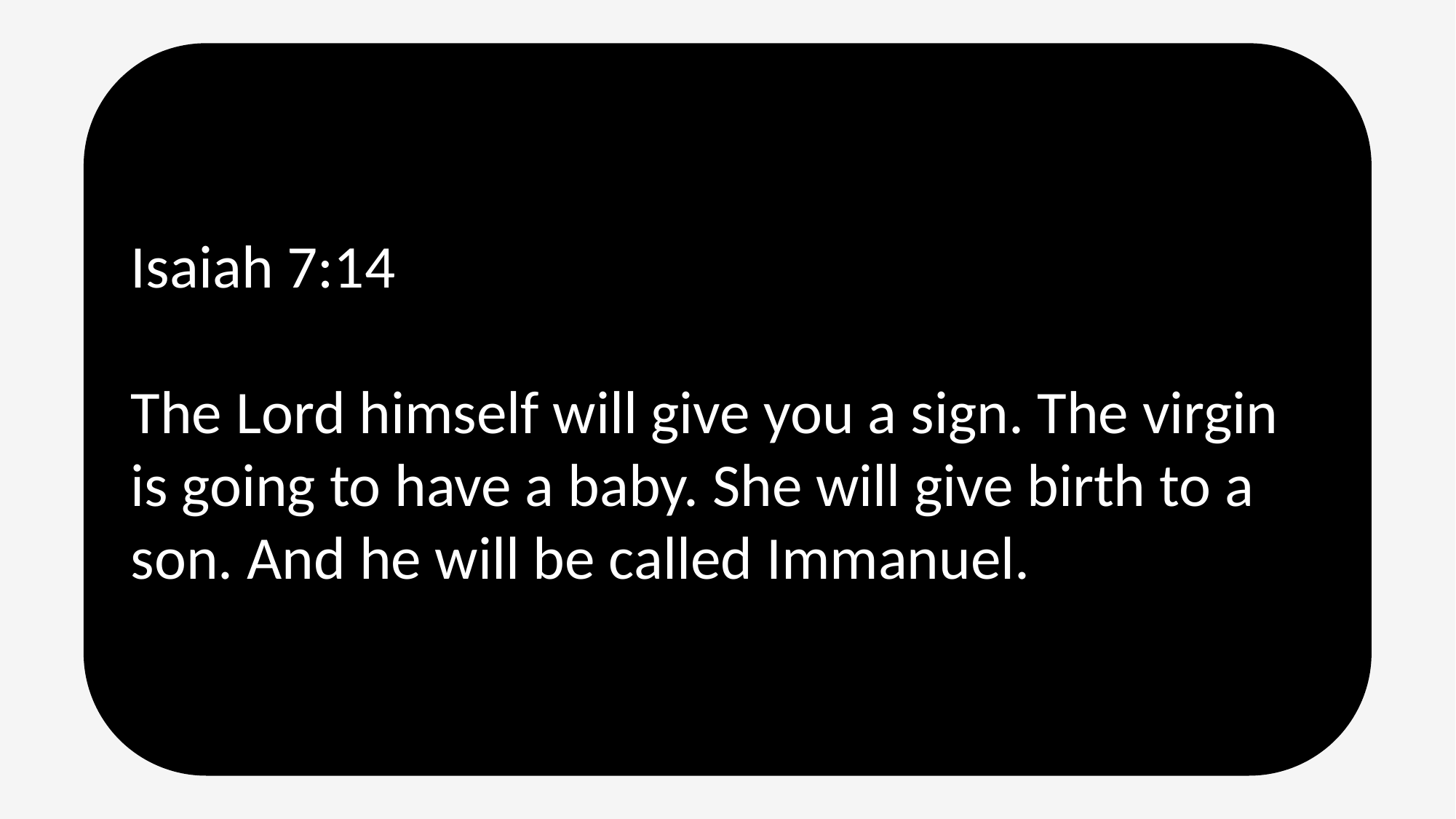

Isaiah 7:14

The Lord himself will give you a sign. The virgin is going to have a baby. She will give birth to a son. And he will be called Immanuel.